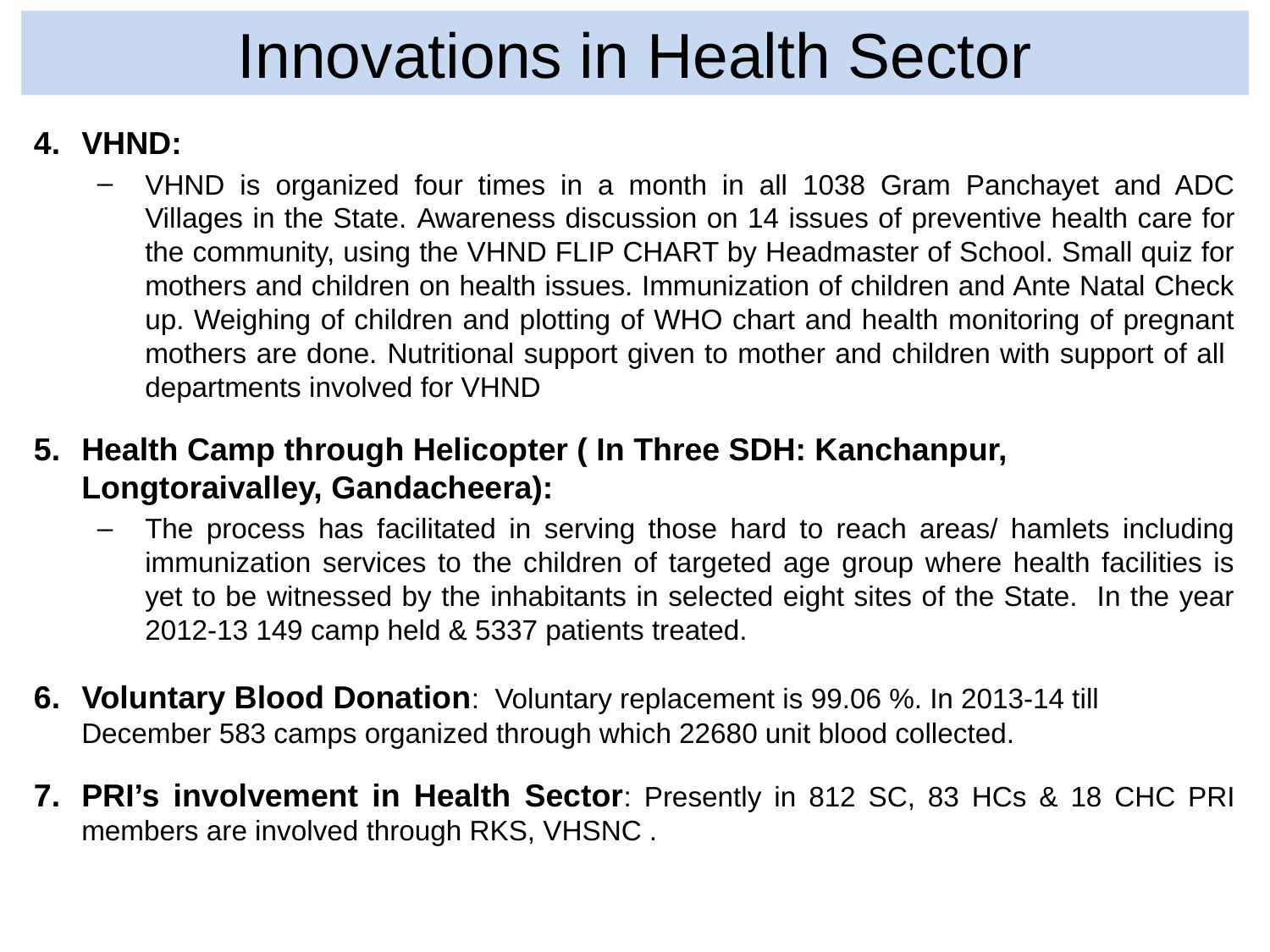

# Innovations in Health Sector
VHND:
VHND is organized four times in a month in all 1038 Gram Panchayet and ADC Villages in the State. Awareness discussion on 14 issues of preventive health care for the community, using the VHND FLIP CHART by Headmaster of School. Small quiz for mothers and children on health issues. Immunization of children and Ante Natal Check up. Weighing of children and plotting of WHO chart and health monitoring of pregnant mothers are done. Nutritional support given to mother and children with support of all  departments involved for VHND

Health Camp through Helicopter ( In Three SDH: Kanchanpur, Longtoraivalley, Gandacheera):
The process has facilitated in serving those hard to reach areas/ hamlets including immunization services to the children of targeted age group where health facilities is yet to be witnessed by the inhabitants in selected eight sites of the State.  In the year 2012-13 149 camp held & 5337 patients treated.

Voluntary Blood Donation:  Voluntary replacement is 99.06 %. In 2013-14 till December 583 camps organized through which 22680 unit blood collected.

PRI’s involvement in Health Sector: Presently in 812 SC, 83 HCs & 18 CHC PRI members are involved through RKS, VHSNC .